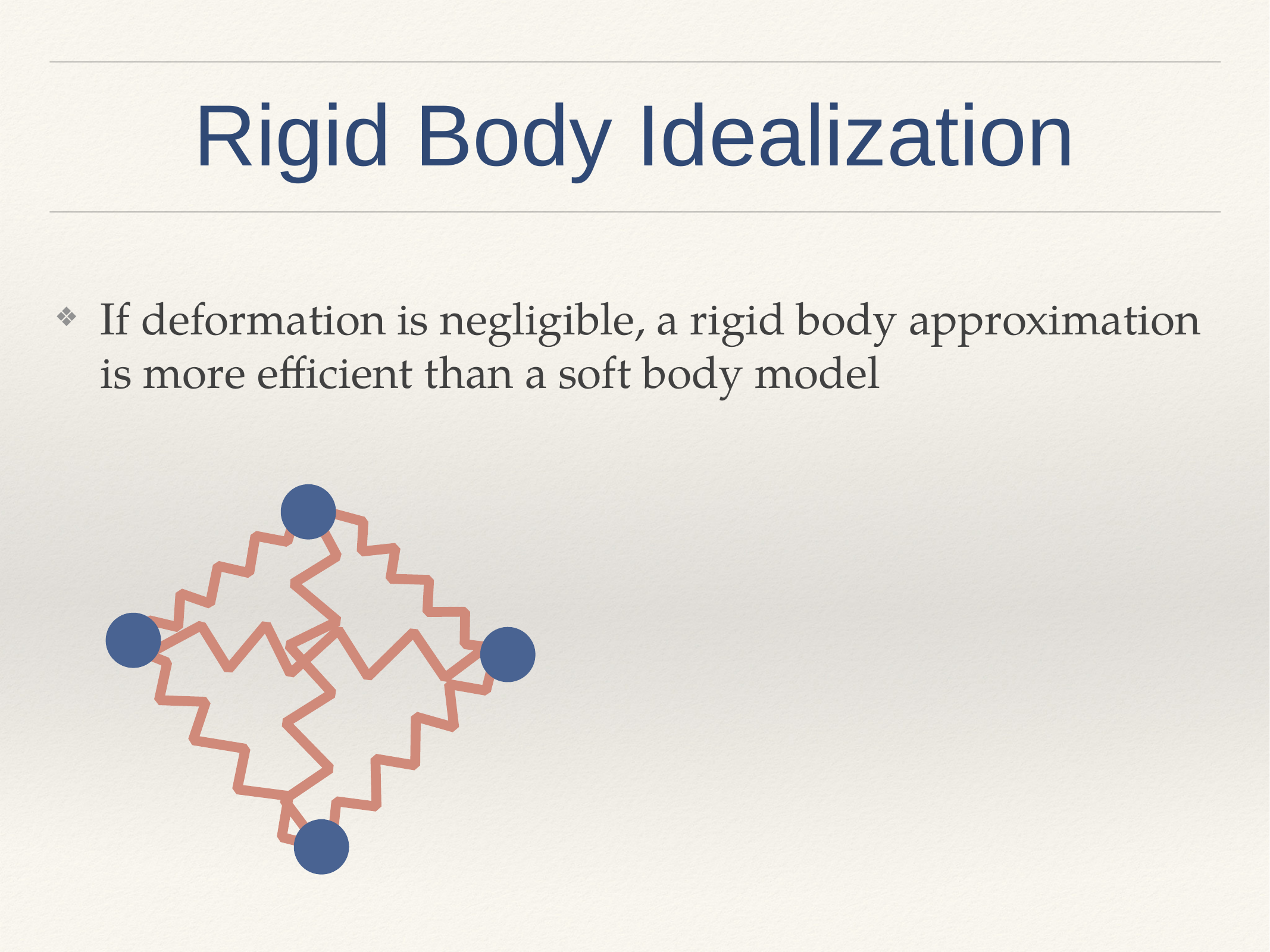

# Rigid Body Idealization
If deformation is negligible, a rigid body approximation is more efficient than a soft body model

`
`

`

`
`
`